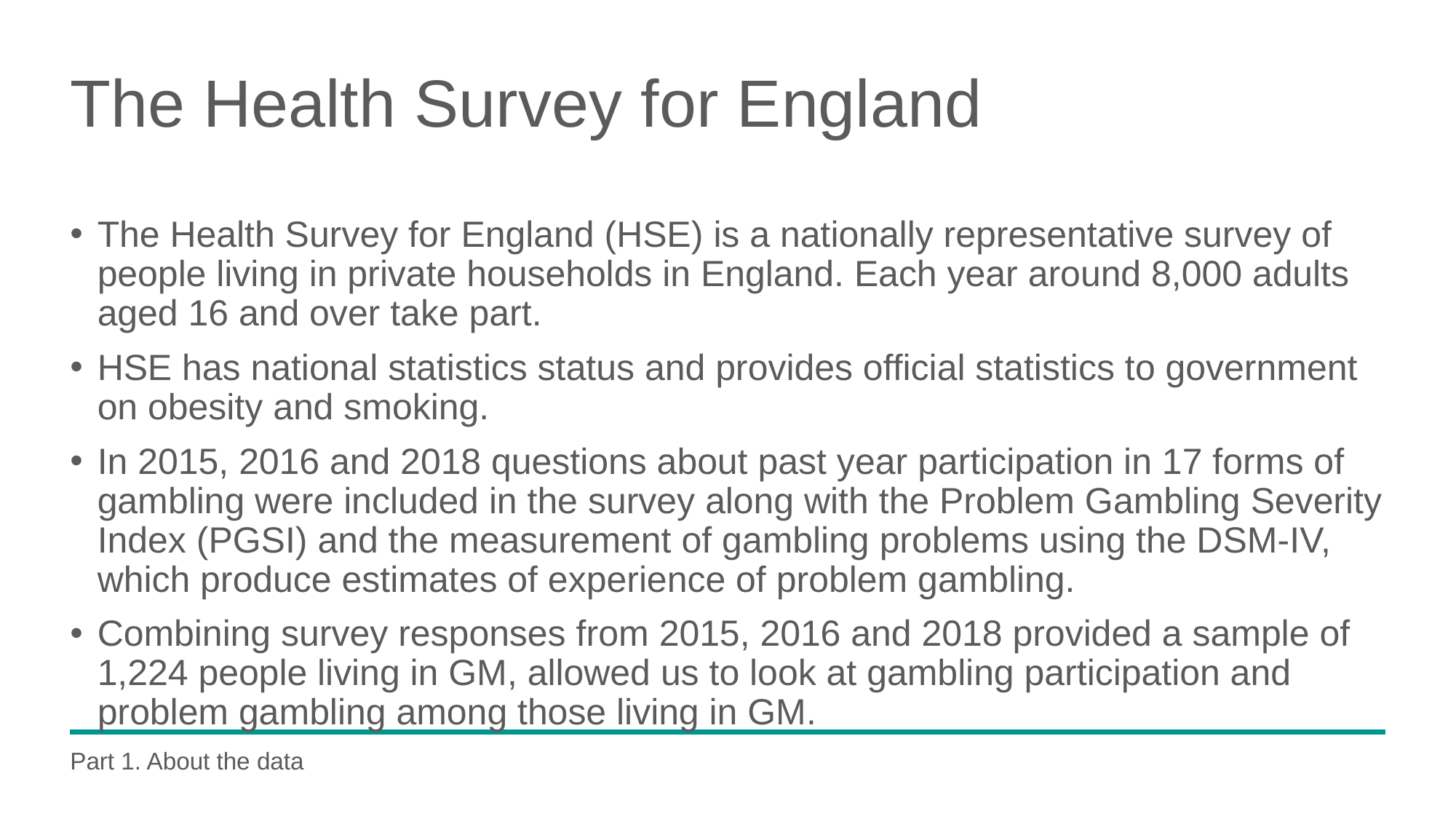

# The Health Survey for England
The Health Survey for England (HSE) is a nationally representative survey of people living in private households in England. Each year around 8,000 adults aged 16 and over take part.
HSE has national statistics status and provides official statistics to government on obesity and smoking.
In 2015, 2016 and 2018 questions about past year participation in 17 forms of gambling were included in the survey along with the Problem Gambling Severity Index (PGSI) and the measurement of gambling problems using the DSM-IV, which produce estimates of experience of problem gambling.
Combining survey responses from 2015, 2016 and 2018 provided a sample of 1,224 people living in GM, allowed us to look at gambling participation and problem gambling among those living in GM.

Part 1. About the data